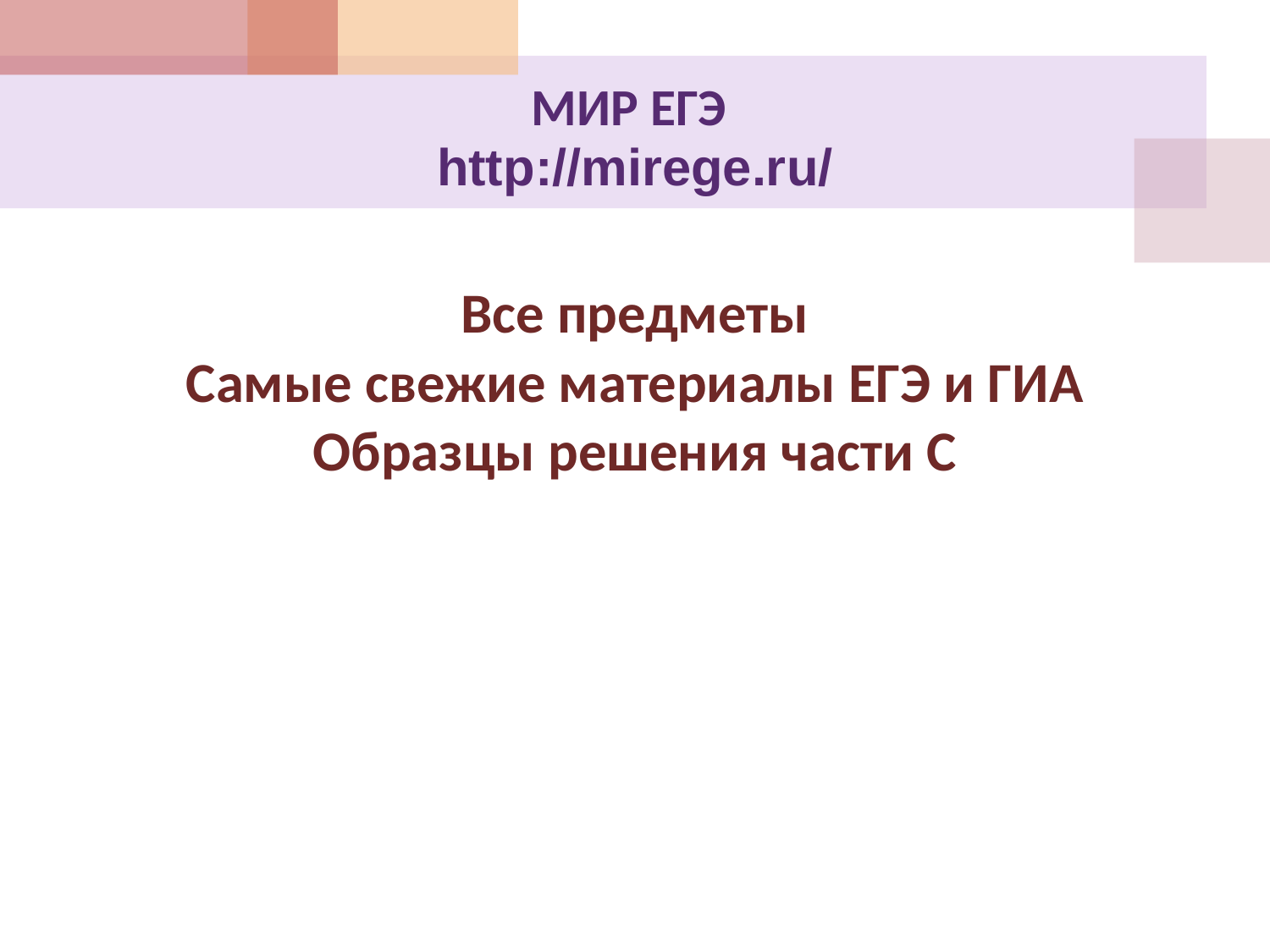

МИР ЕГЭ
http://mirege.ru/

Все предметы
Самые свежие материалы ЕГЭ и ГИА
Образцы решения части С